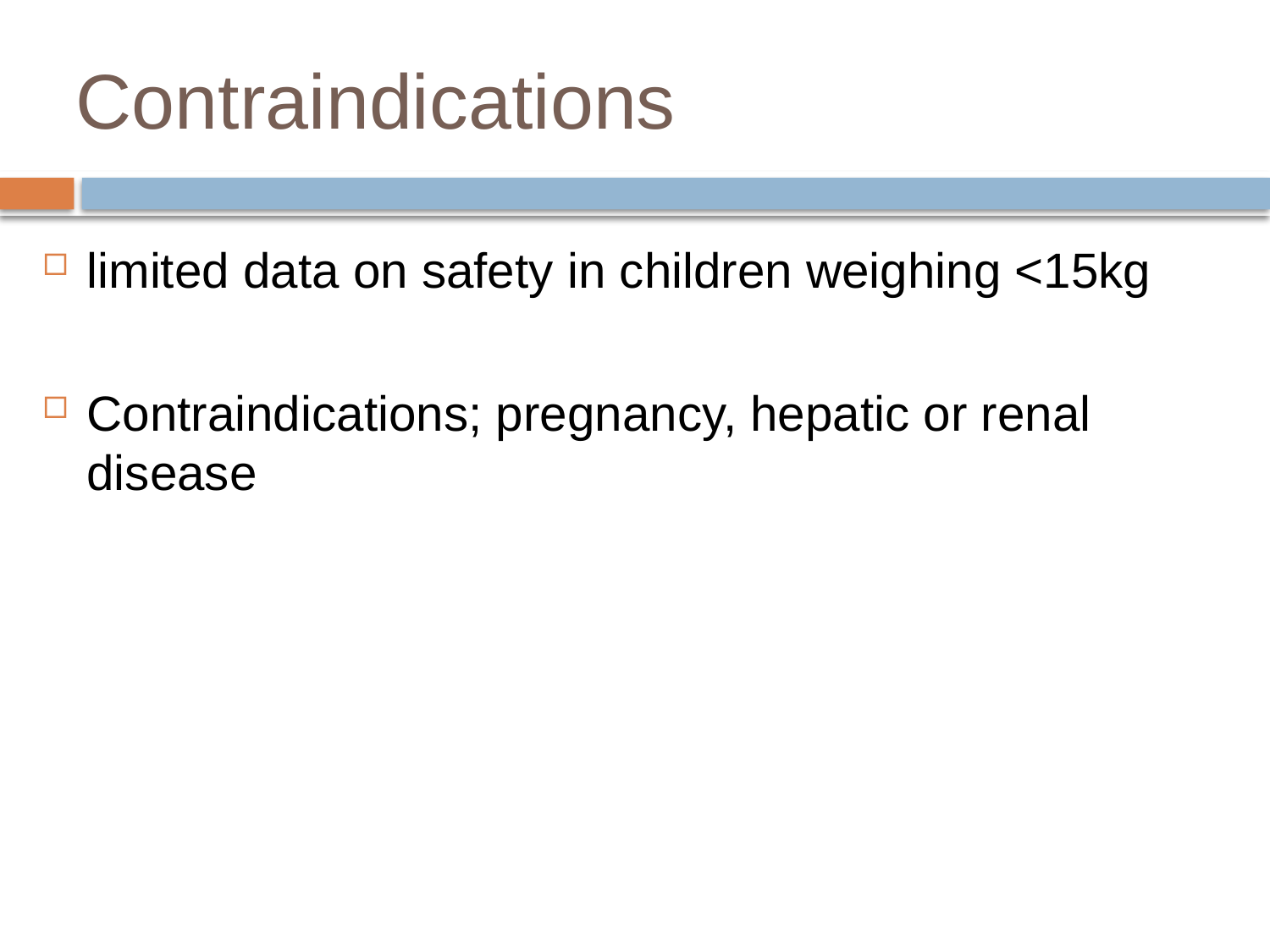

# Contraindications
limited data on safety in children weighing <15kg

Contraindications; pregnancy, hepatic or renal disease